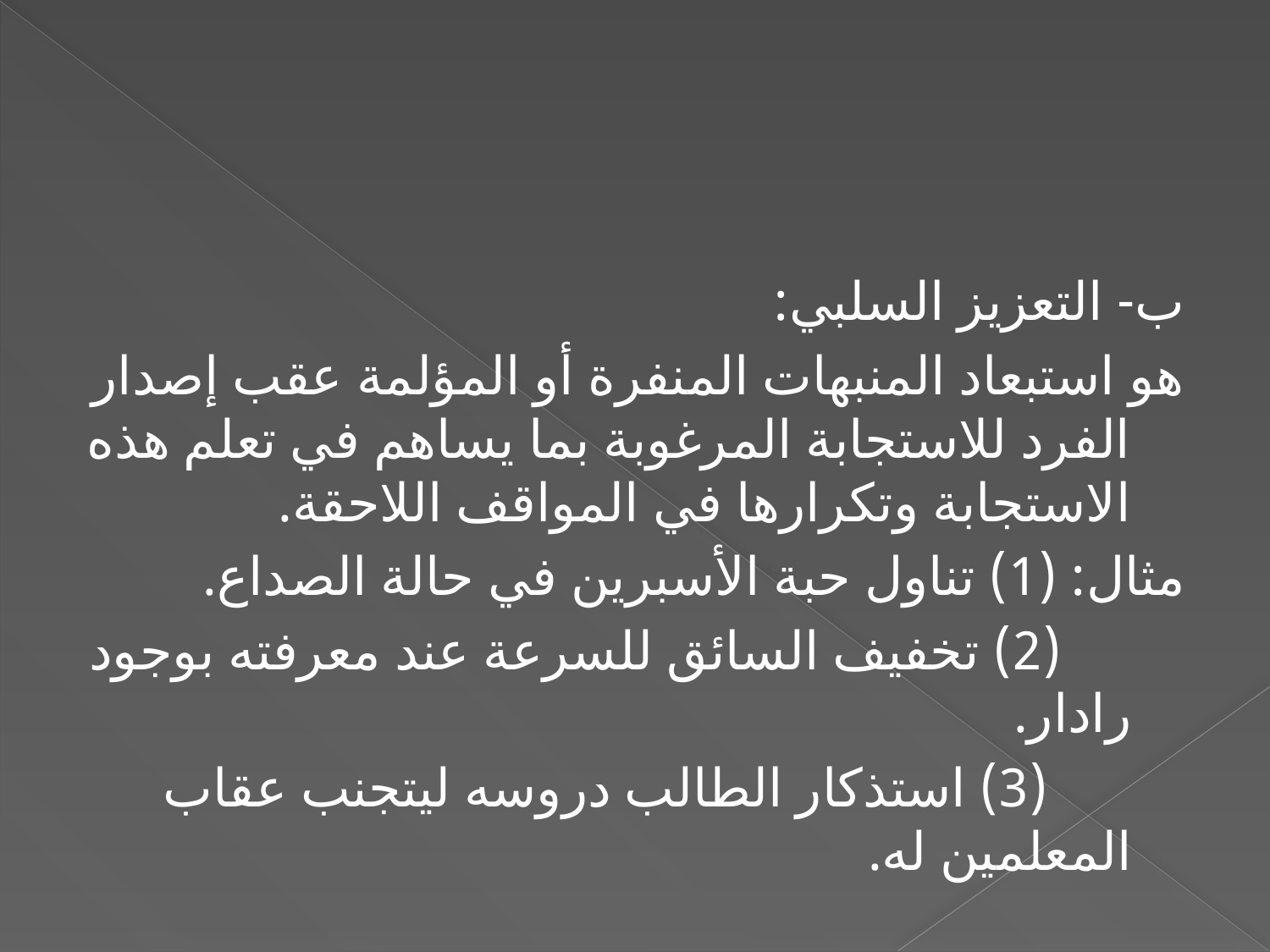

#
ب- التعزيز السلبي:
هو استبعاد المنبهات المنفرة أو المؤلمة عقب إصدار الفرد للاستجابة المرغوبة بما يساهم في تعلم هذه الاستجابة وتكرارها في المواقف اللاحقة.
مثال: (1) تناول حبة الأسبرين في حالة الصداع.
         (2) تخفيف السائق للسرعة عند معرفته بوجود رادار.
          (3) استذكار الطالب دروسه ليتجنب عقاب المعلمين له.